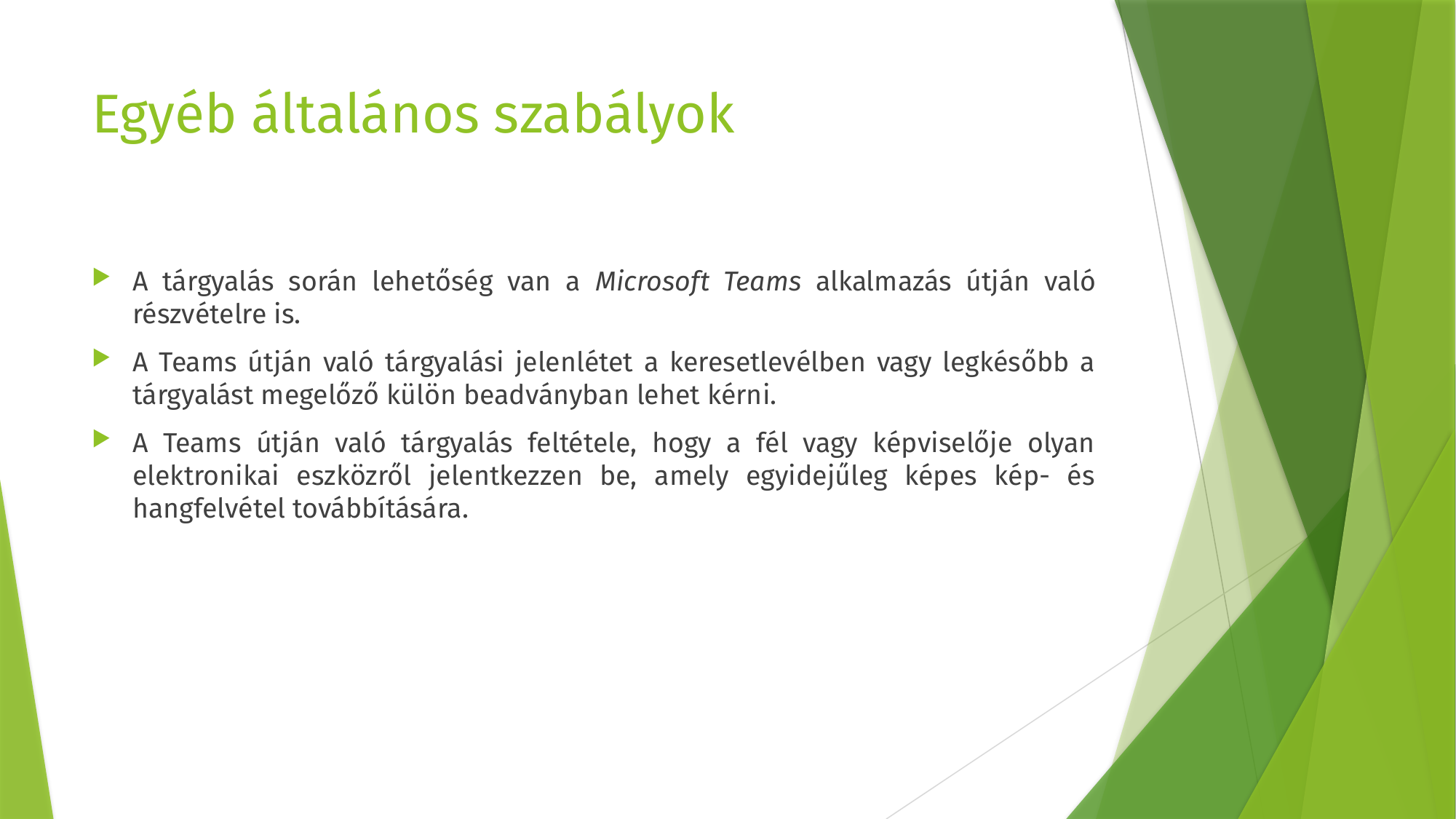

# Egyéb általános szabályok
A tárgyalás során lehetőség van a Microsoft Teams alkalmazás útján való részvételre is.
A Teams útján való tárgyalási jelenlétet a keresetlevélben vagy legkésőbb a tárgyalást megelőző külön beadványban lehet kérni.
A Teams útján való tárgyalás feltétele, hogy a fél vagy képviselője olyan elektronikai eszközről jelentkezzen be, amely egyidejűleg képes kép- és hangfelvétel továbbítására.